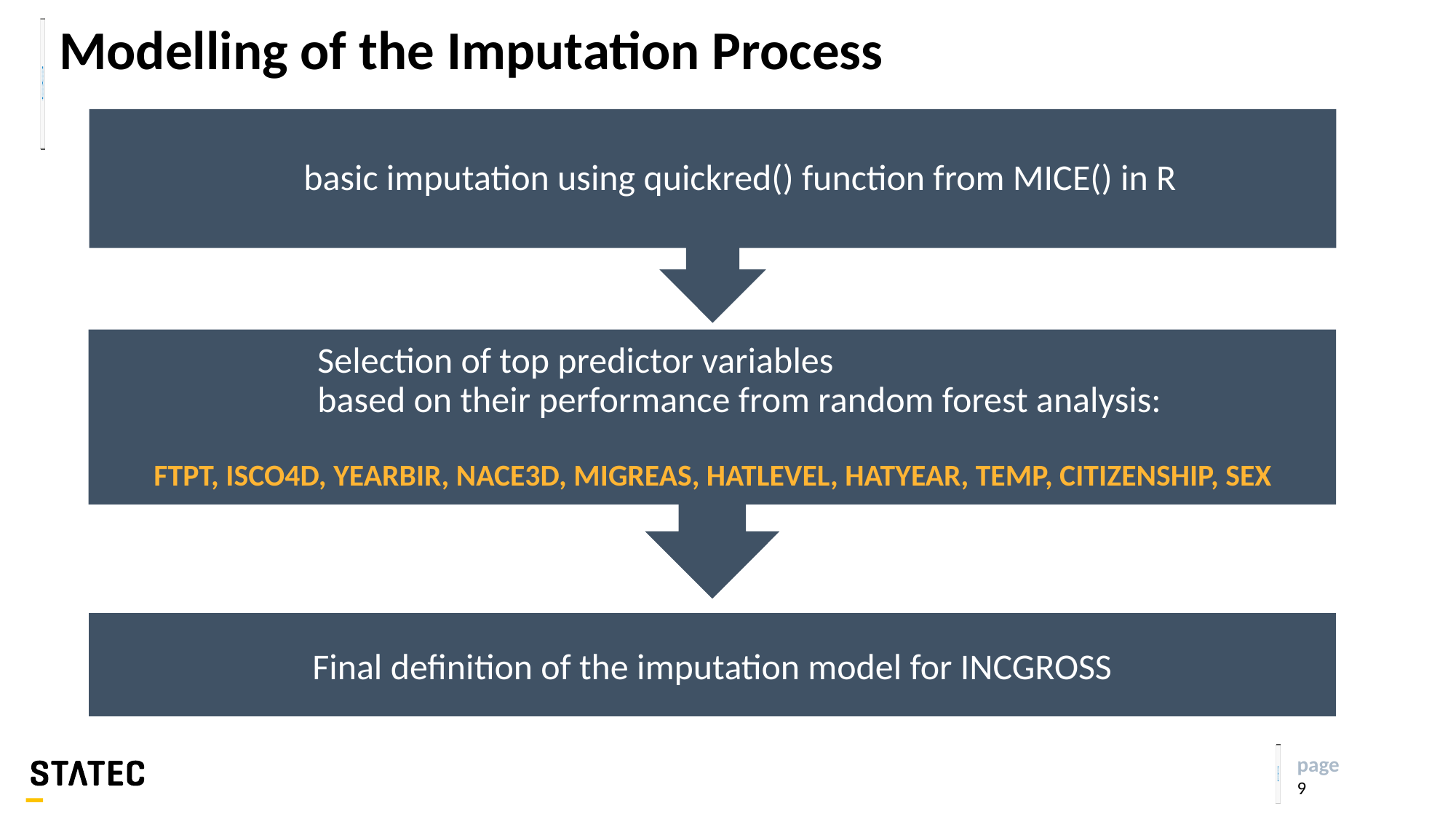

# Modelling of the Imputation Process
basic imputation using quickred() function from MICE() in R

Selection of top predictor variables
based on their performance from random forest analysis:
FTPT, ISCO4D, YEARBIR, NACE3D, MIGREAS, HATLEVEL, HATYEAR, TEMP, CITIZENSHIP, SEX

Final definition of the imputation model for INCGROSS